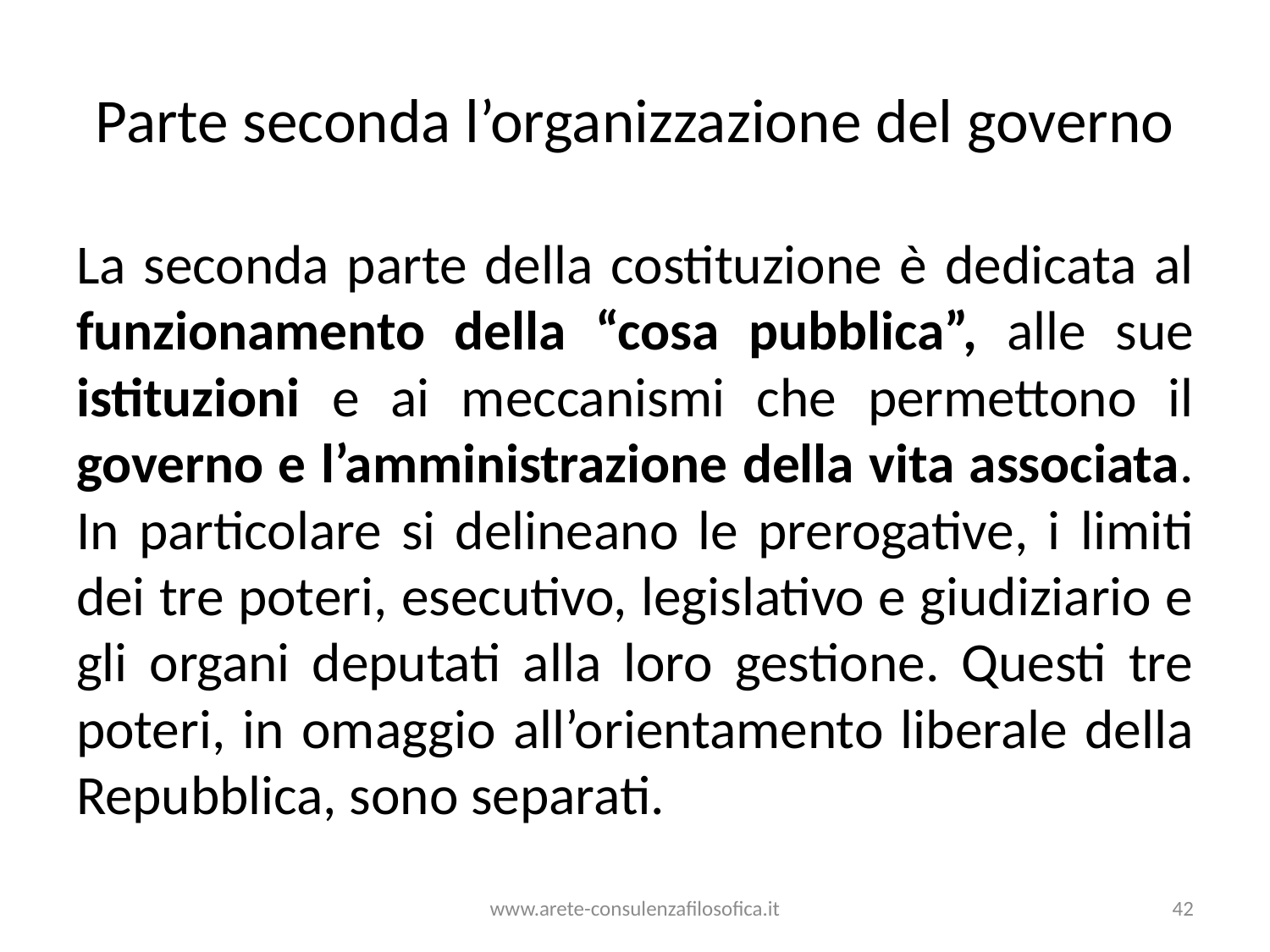

# Parte seconda l’organizzazione del governo
La seconda parte della costituzione è dedicata al funzionamento della “cosa pubblica”, alle sue istituzioni e ai meccanismi che permettono il governo e l’amministrazione della vita associata. In particolare si delineano le prerogative, i limiti dei tre poteri, esecutivo, legislativo e giudiziario e gli organi deputati alla loro gestione. Questi tre poteri, in omaggio all’orientamento liberale della Repubblica, sono separati.
www.arete-consulenzafilosofica.it
42